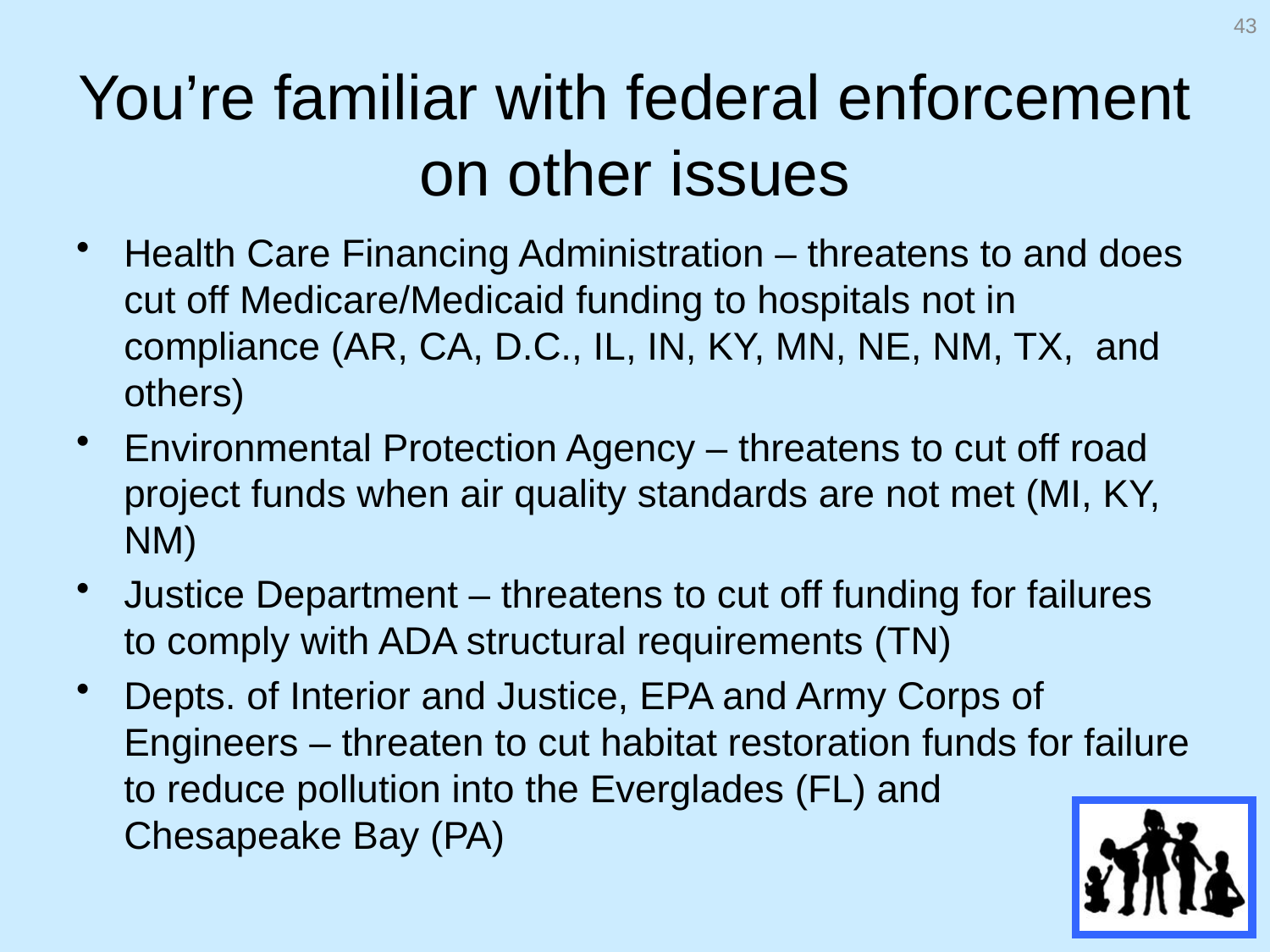

43
# You’re familiar with federal enforcement on other issues
Health Care Financing Administration – threatens to and does cut off Medicare/Medicaid funding to hospitals not in compliance (AR, CA, D.C., IL, IN, KY, MN, NE, NM, TX,  and others)
Environmental Protection Agency – threatens to cut off road project funds when air quality standards are not met (MI, KY, NM)
Justice Department – threatens to cut off funding for failures to comply with ADA structural requirements (TN)
Depts. of Interior and Justice, EPA and Army Corps of Engineers – threaten to cut habitat restoration funds for failure to reduce pollution into the Everglades (FL) and
Chesapeake Bay (PA)